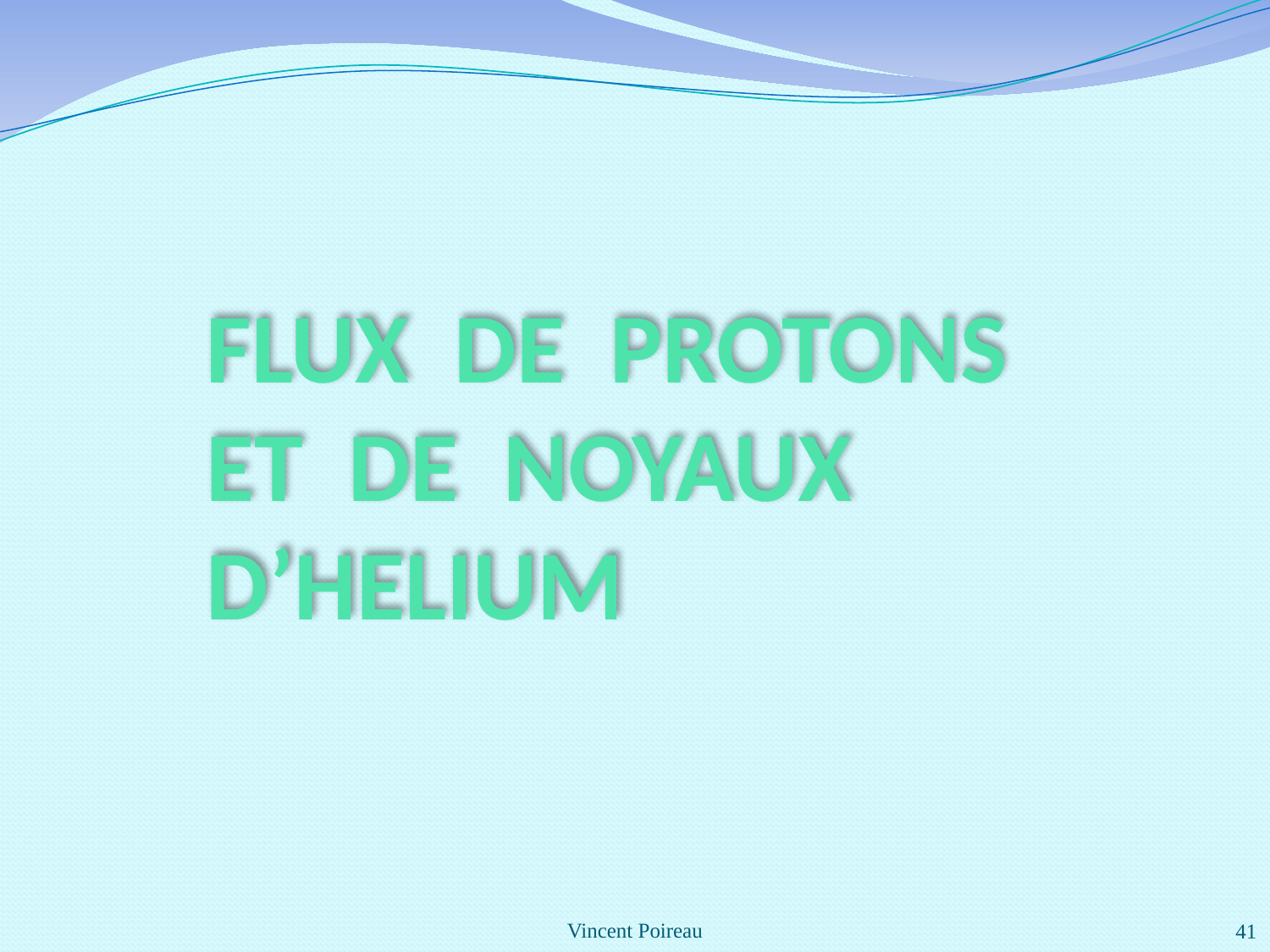

# FLUX  DE  PROTONS  ET  DE  NOYAUX  D’HELIUM
Vincent Poireau
41